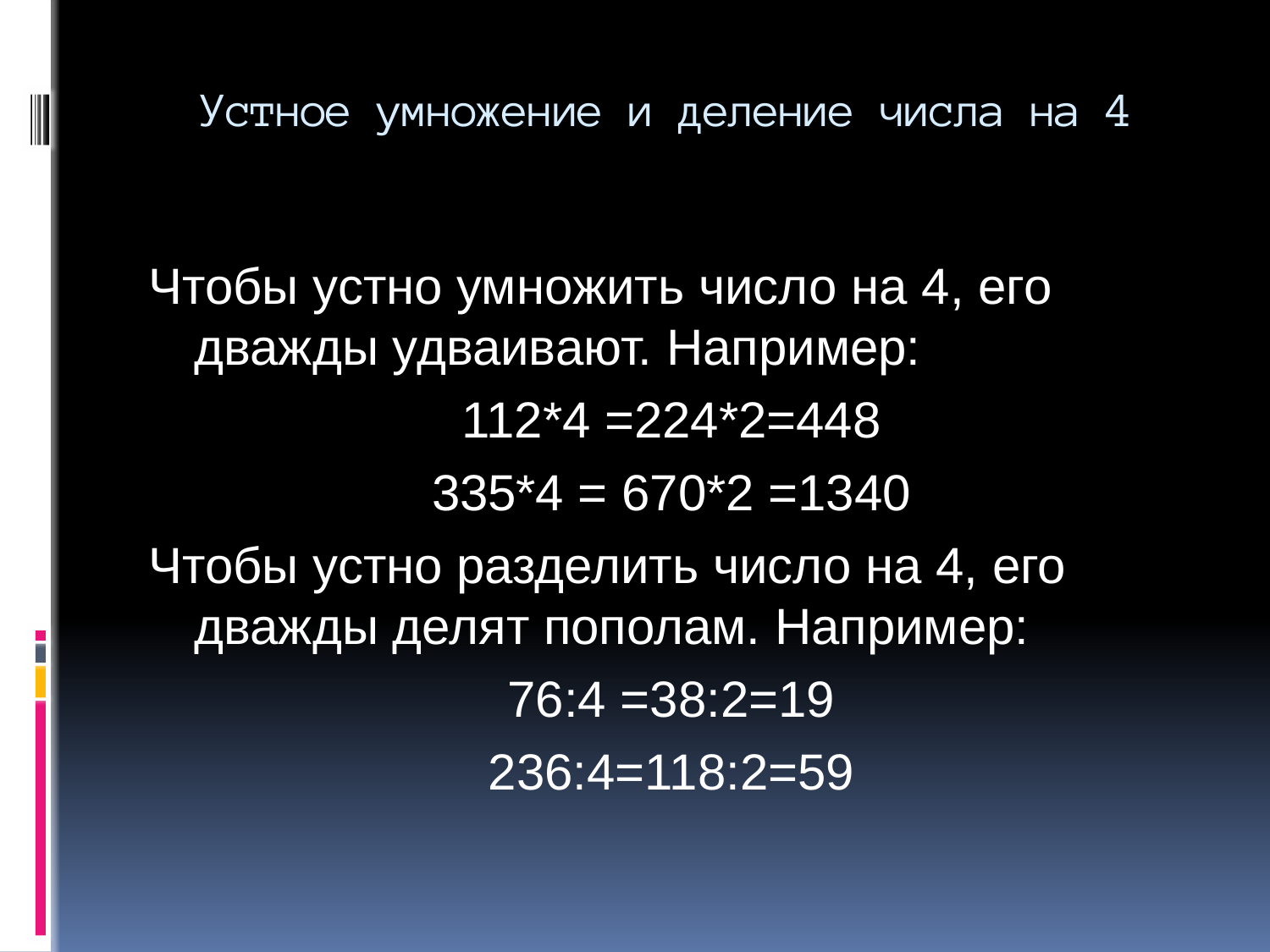

# Устное умножение и деление числа на 4
Чтобы устно умножить число на 4, его дважды удваивают. Например:
112*4 =224*2=448
335*4 = 670*2 =1340
Чтобы устно разделить число на 4, его дважды делят пополам. Например:
76:4 =38:2=19
236:4=118:2=59